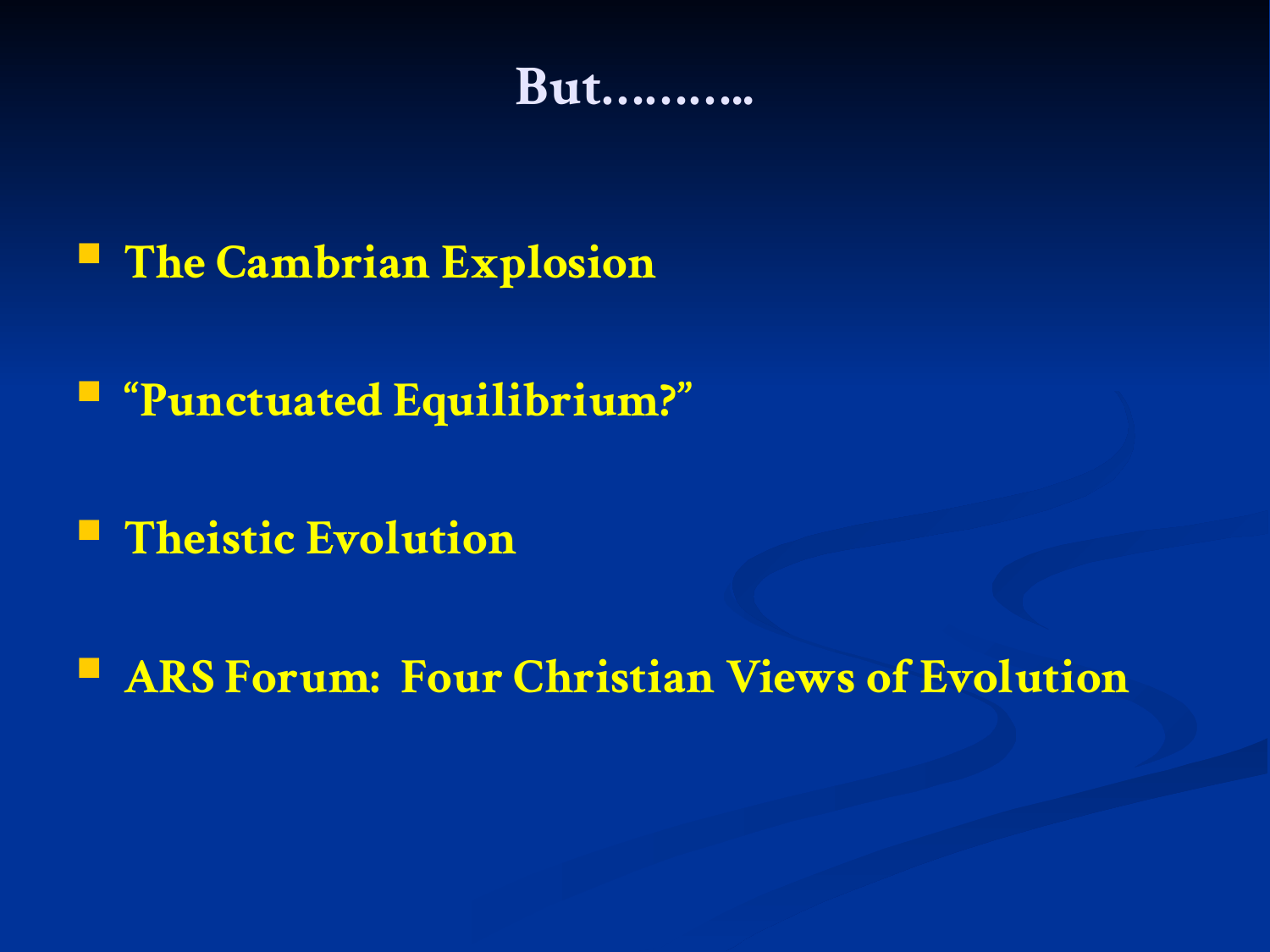

# But………..
The Cambrian Explosion

“Punctuated Equilibrium?”

Theistic Evolution

ARS Forum:  Four Christian Views of Evolution